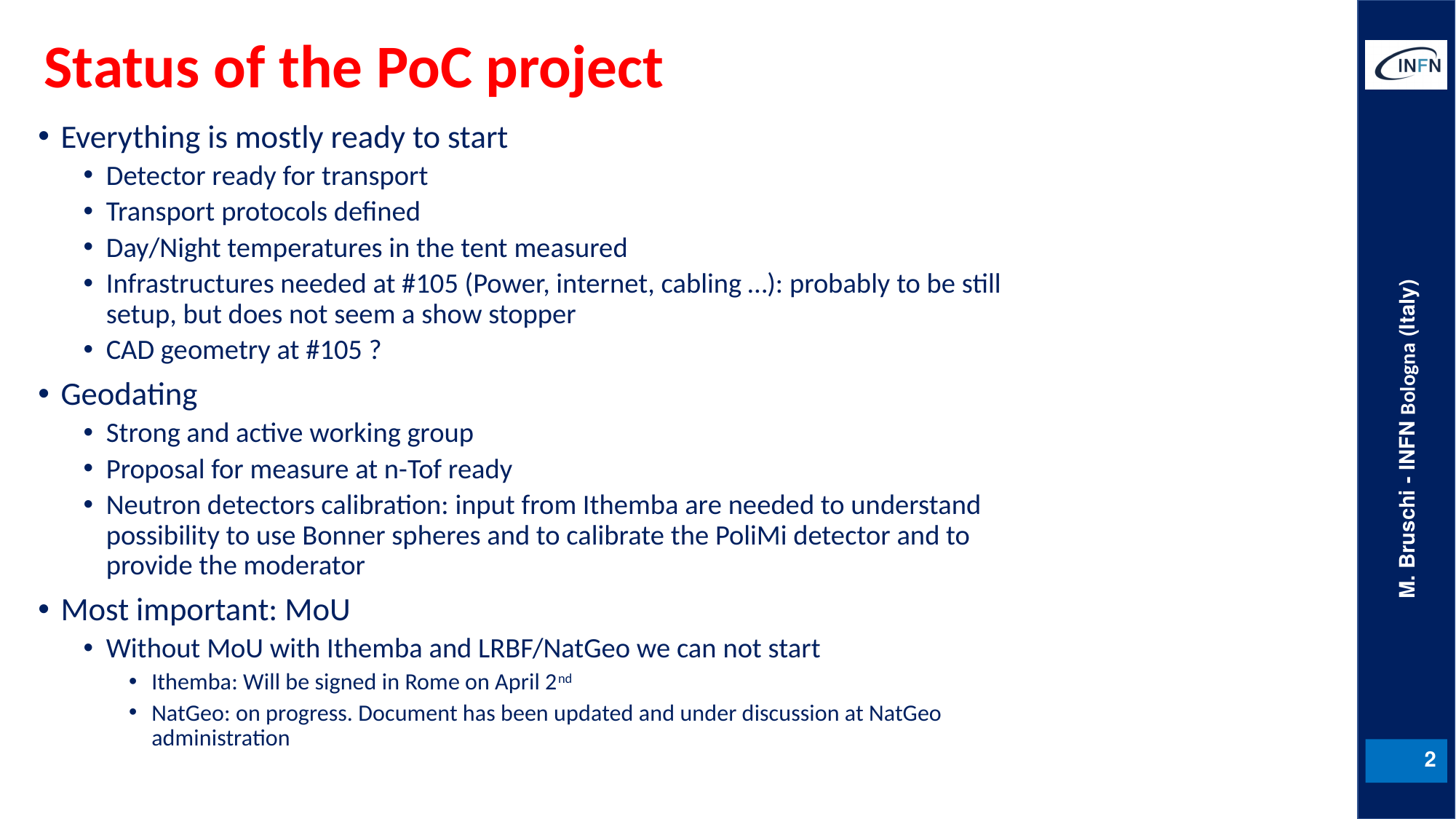

# Status of the PoC project
Everything is mostly ready to start
Detector ready for transport
Transport protocols defined
Day/Night temperatures in the tent measured
Infrastructures needed at #105 (Power, internet, cabling …): probably to be still setup, but does not seem a show stopper
CAD geometry at #105 ?
Geodating
Strong and active working group
Proposal for measure at n-Tof ready
Neutron detectors calibration: input from Ithemba are needed to understand possibility to use Bonner spheres and to calibrate the PoliMi detector and to provide the moderator
Most important: MoU
Without MoU with Ithemba and LRBF/NatGeo we can not start
Ithemba: Will be signed in Rome on April 2nd
NatGeo: on progress. Document has been updated and under discussion at NatGeo administration
M. Bruschi - INFN Bologna (Italy)
2